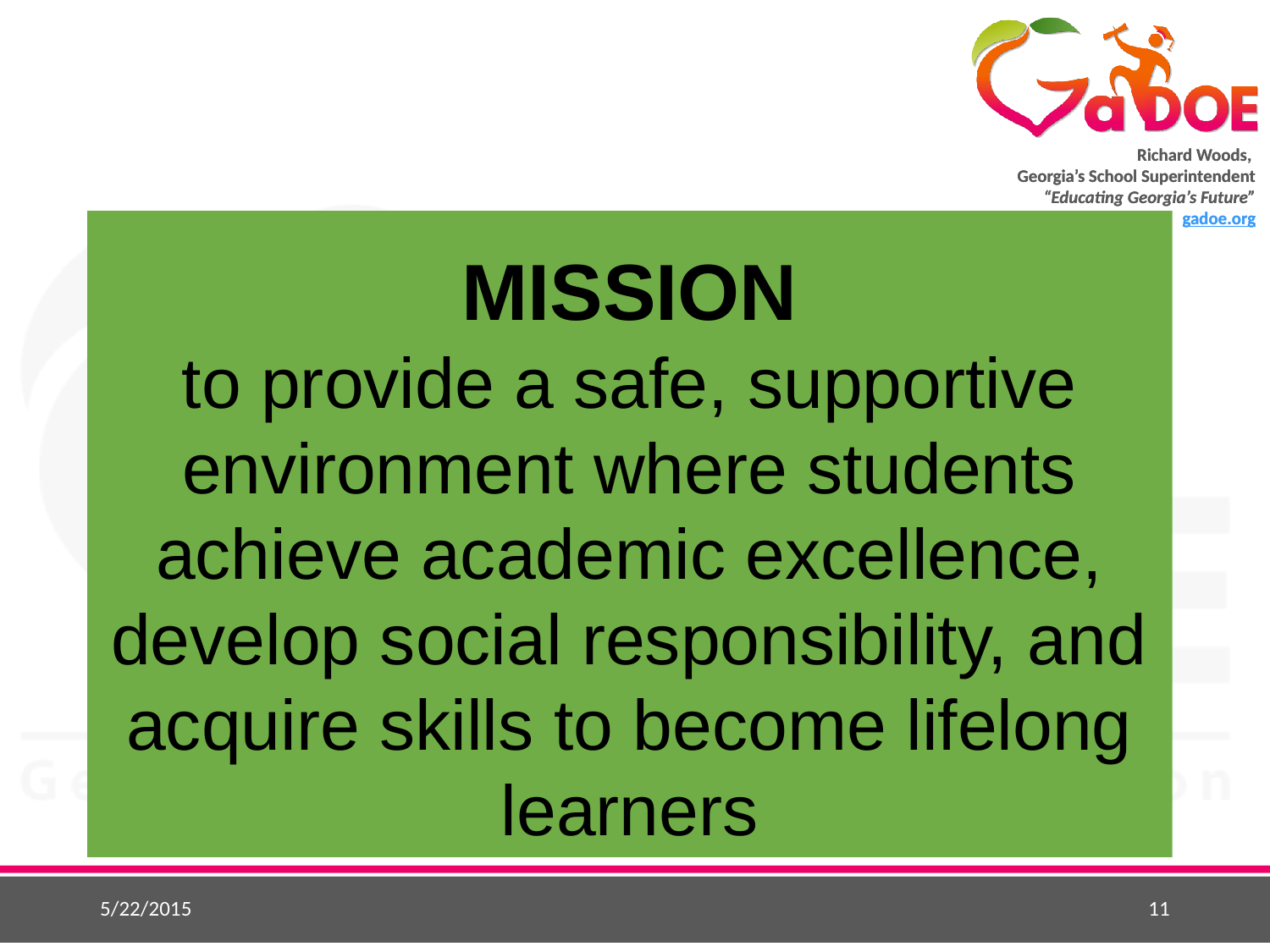

MISSION
to provide a safe, supportive environment where students achieve academic excellence, develop social responsibility, and acquire skills to become lifelong learners

5/22/2015
11